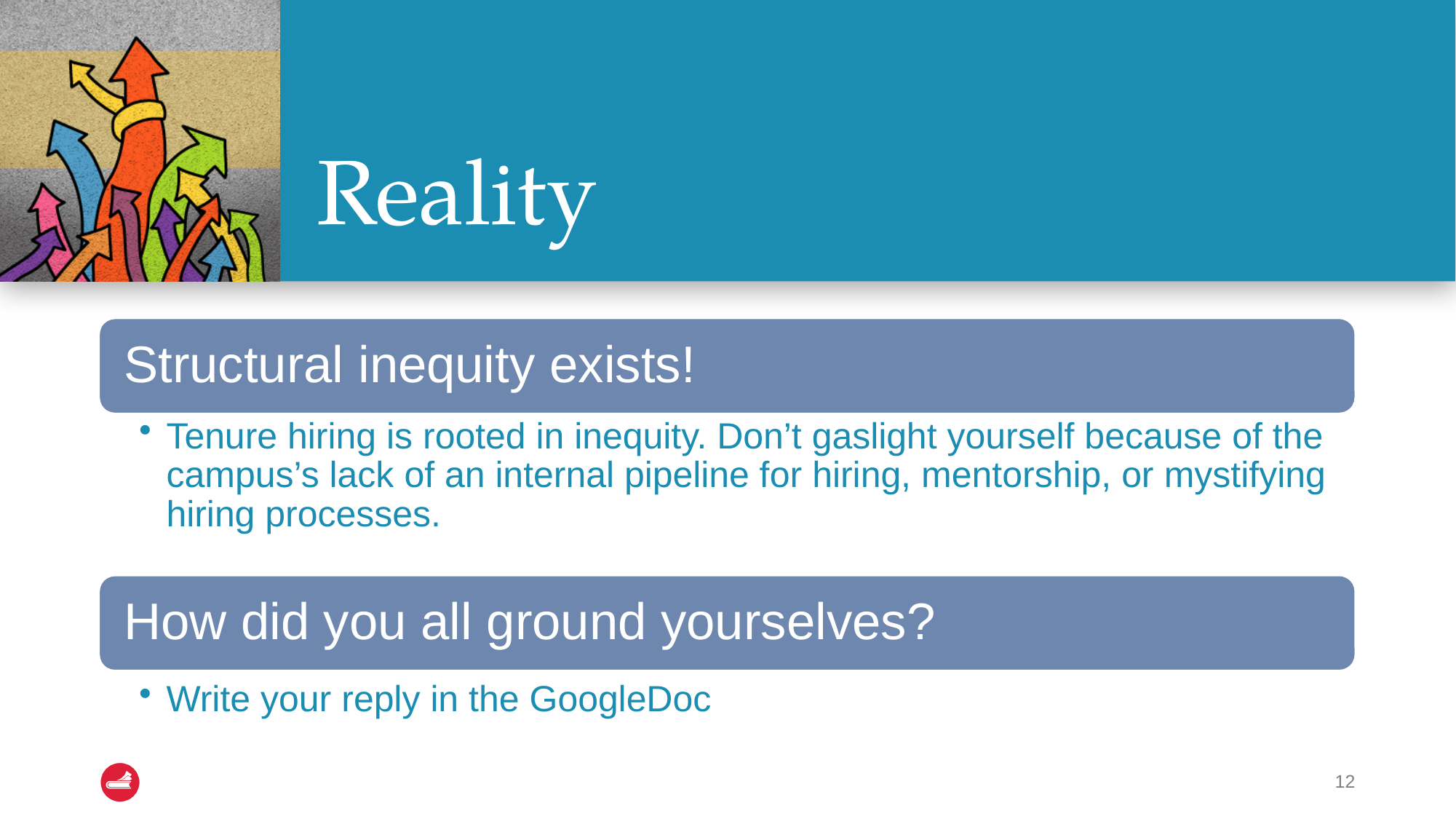

# Reality
Structural inequity exists!
Tenure hiring is rooted in inequity. Don’t gaslight yourself because of the campus’s lack of an internal pipeline for hiring, mentorship, or mystifying hiring processes.

How did you all ground yourselves?
Write your reply in the GoogleDoc
12